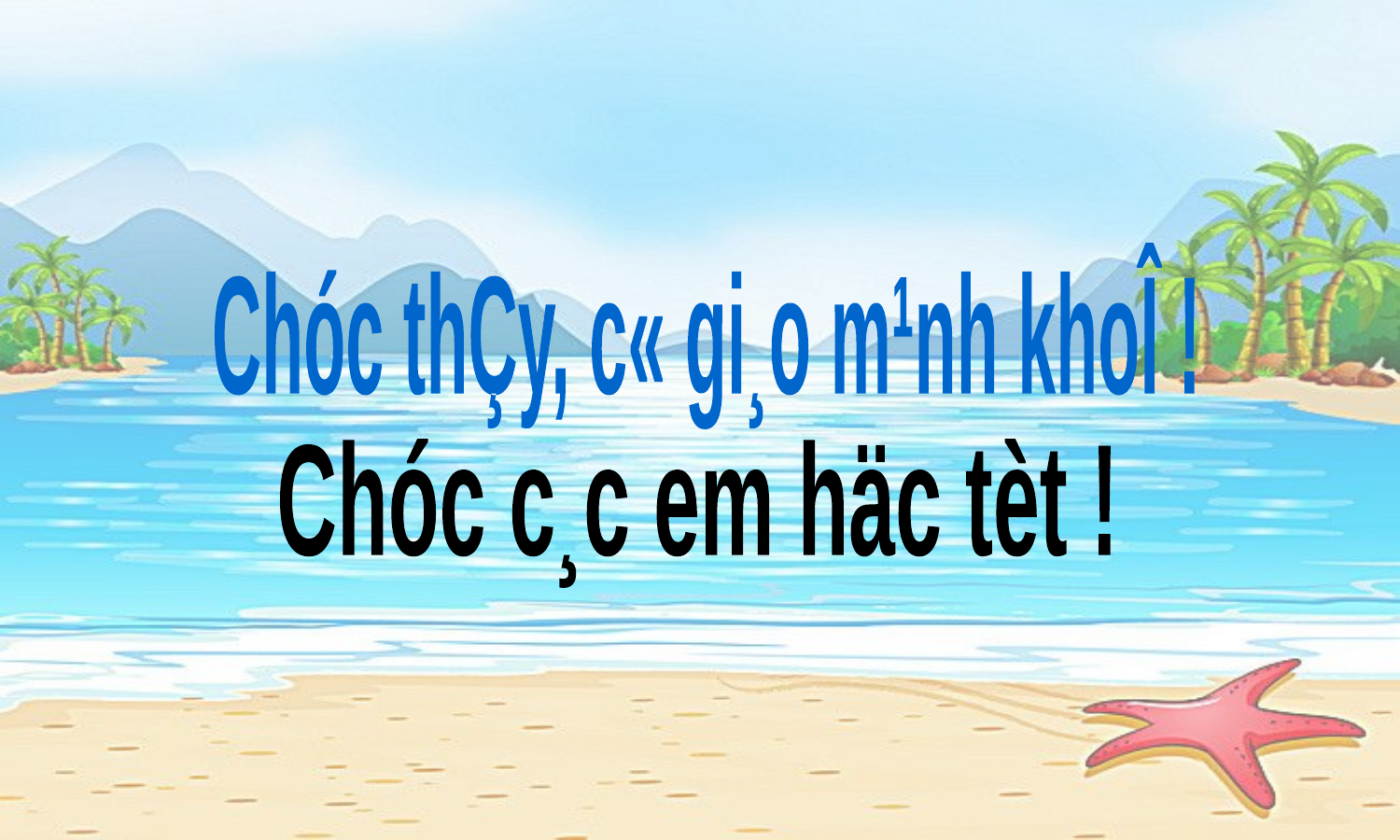

Chóc thÇy, c« gi¸o m¹nh khoÎ !
Chóc c¸c em häc tèt !